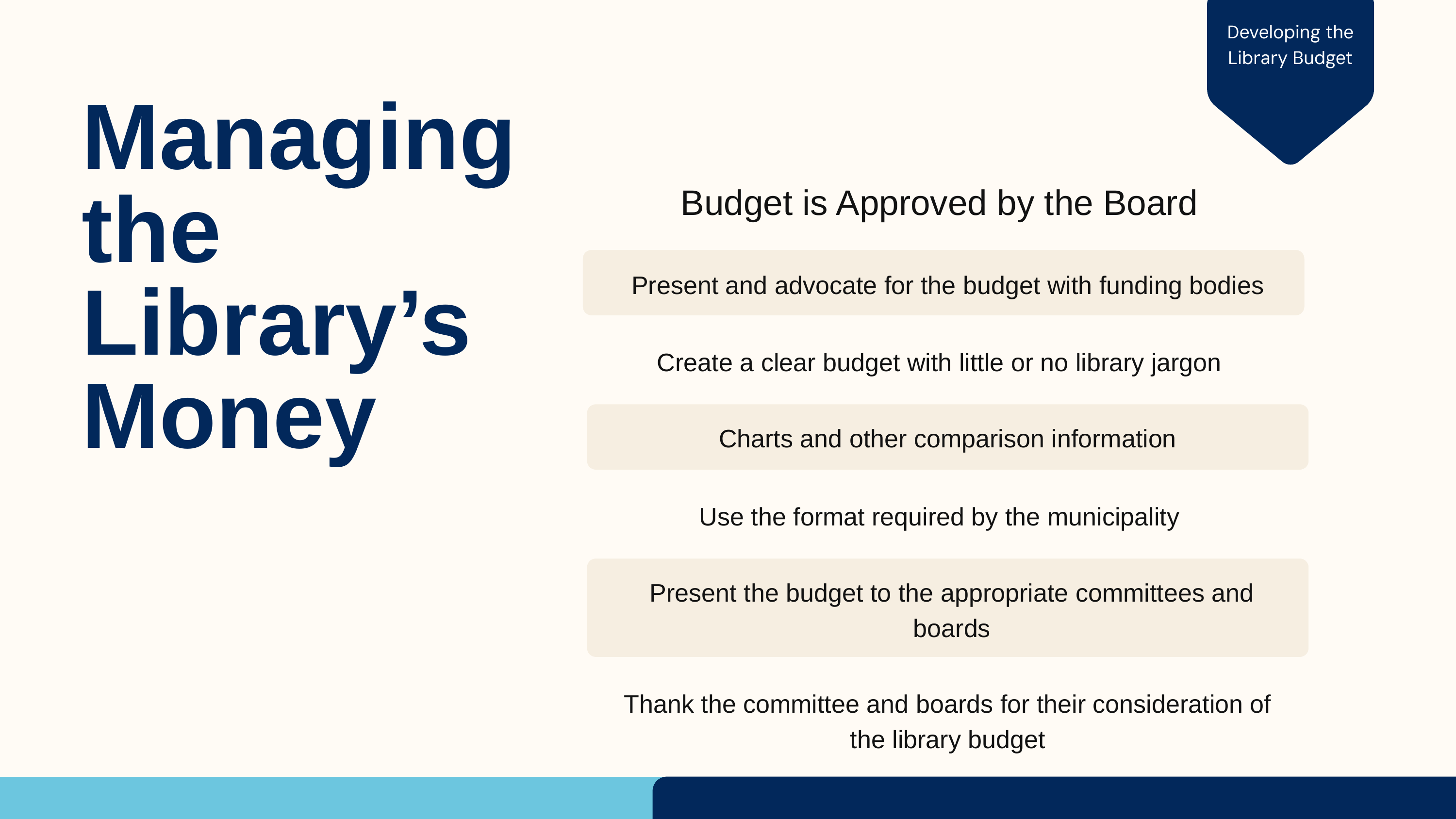

Developing the Library Budget
Managing the Library’s Money
Budget is Approved by the Board

Present and advocate for the budget with funding bodies
Create a clear budget with little or no library jargon

Charts and other comparison information
Use the format required by the municipality

Present the budget to the appropriate committees and boards
Thank the committee and boards for their consideration of the library budget